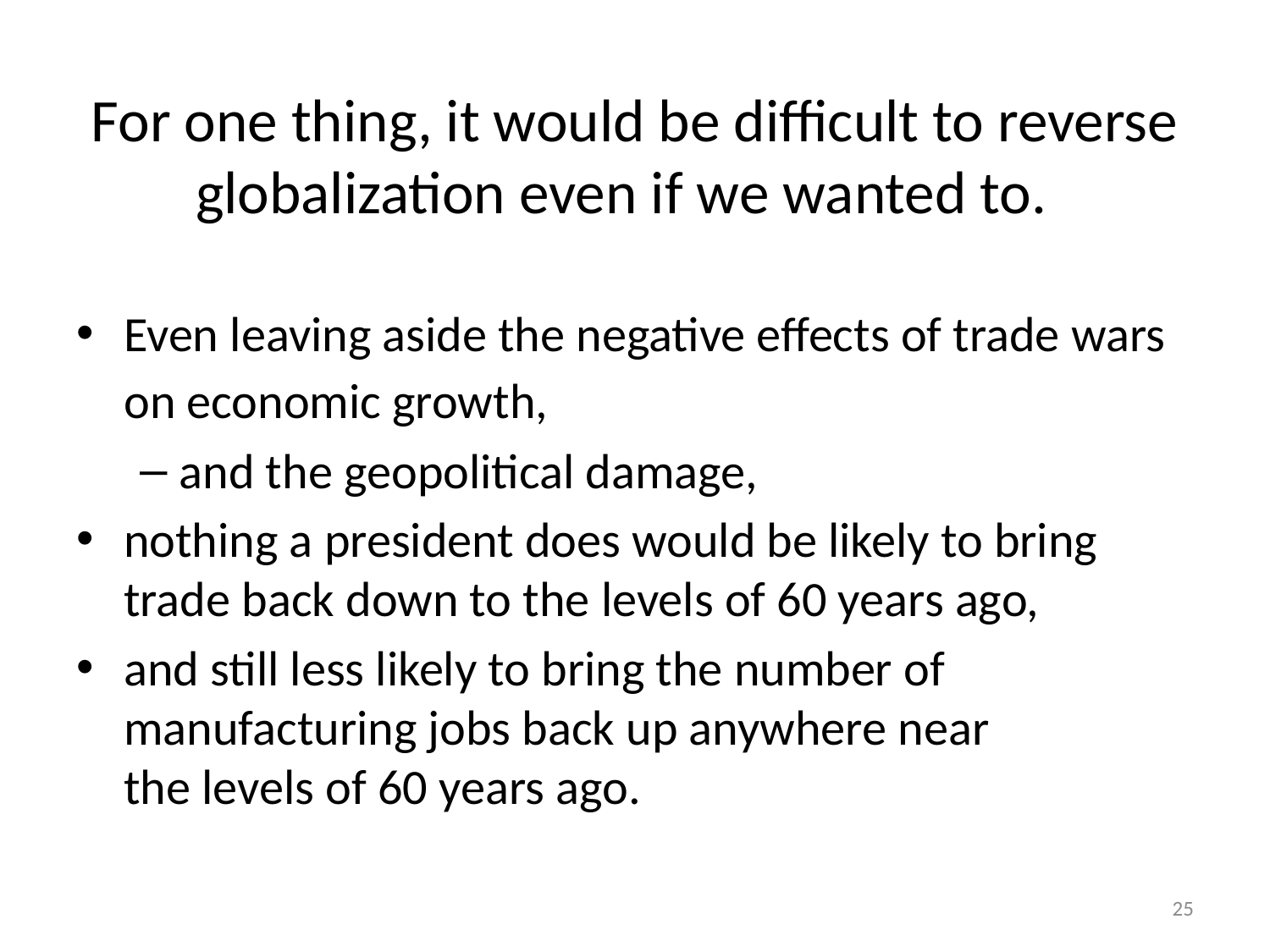

# For one thing, it would be difficult to reverse globalization even if we wanted to.
Even leaving aside the negative effects of trade wars on economic growth,
and the geopolitical damage,
nothing a president does would be likely to bring trade back down to the levels of 60 years ago,
and still less likely to bring the number of manufacturing jobs back up anywhere near
the levels of 60 years ago.
25